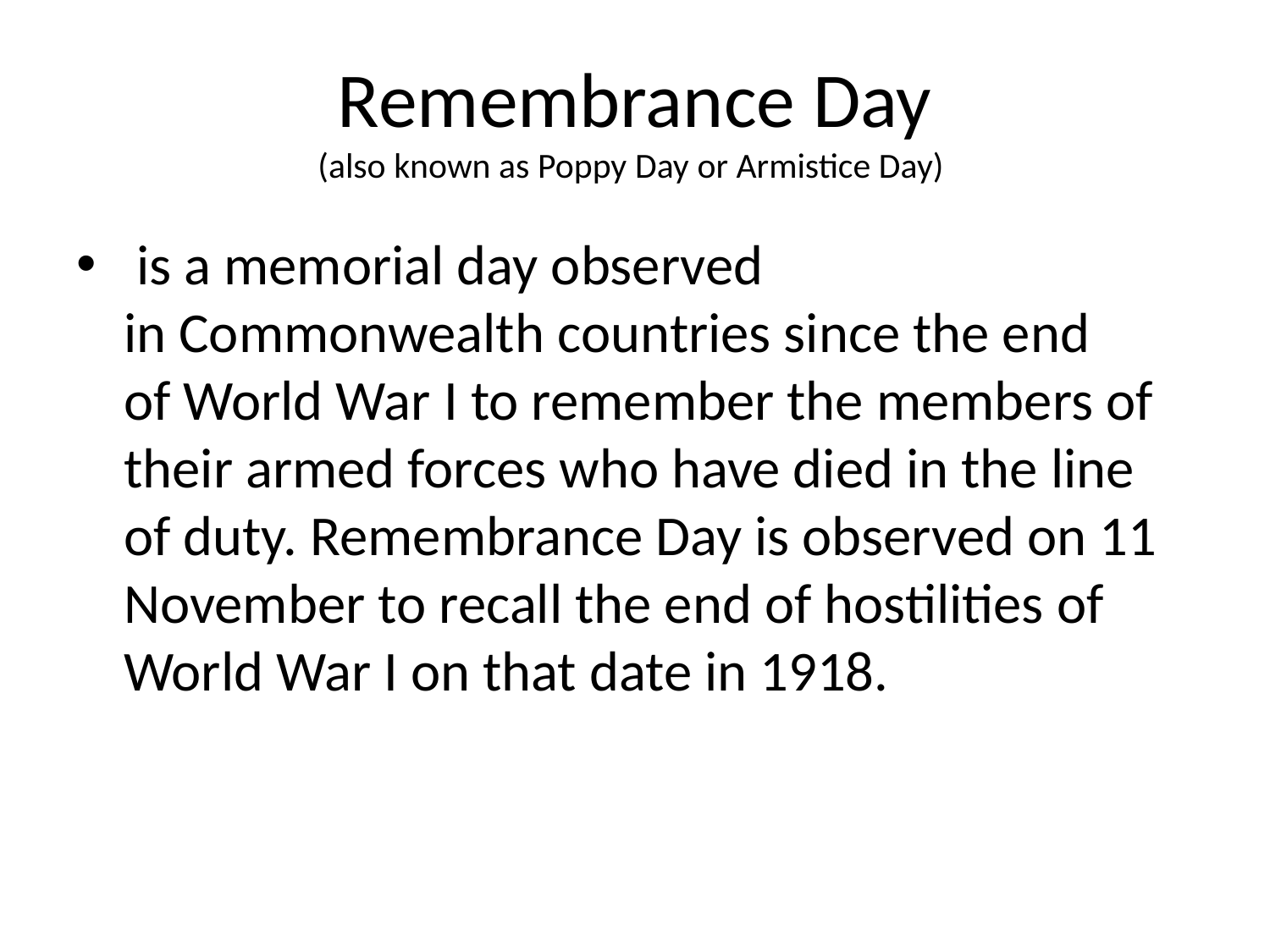

# Remembrance Day (also known as Poppy Day or Armistice Day)
 is a memorial day observed in Commonwealth countries since the end of World War I to remember the members of their armed forces who have died in the line of duty. Remembrance Day is observed on 11 November to recall the end of hostilities of World War I on that date in 1918.